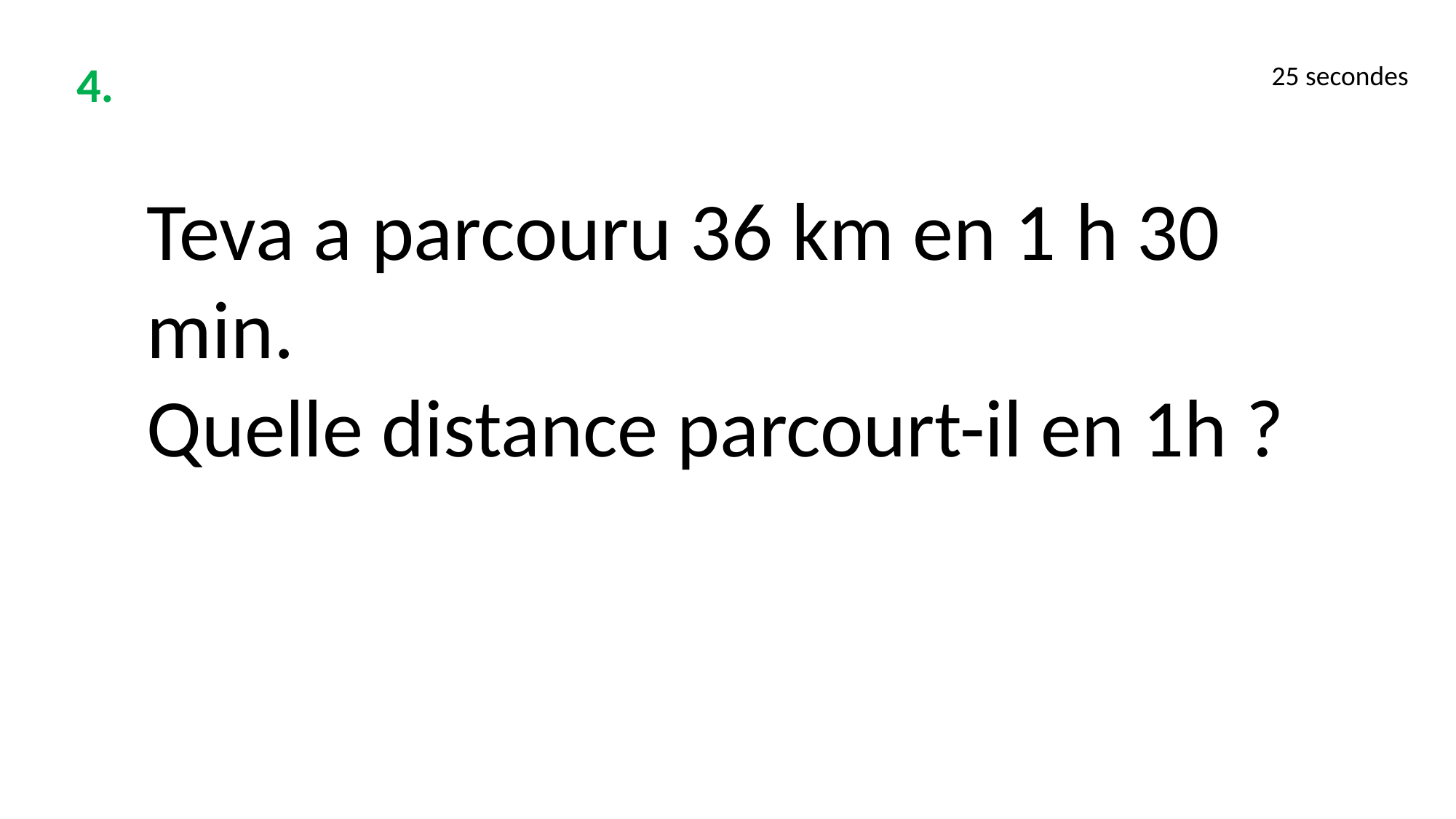

4.
25 secondes
Teva a parcouru 36 km en 1 h 30 min.
Quelle distance parcourt-il en 1h ?